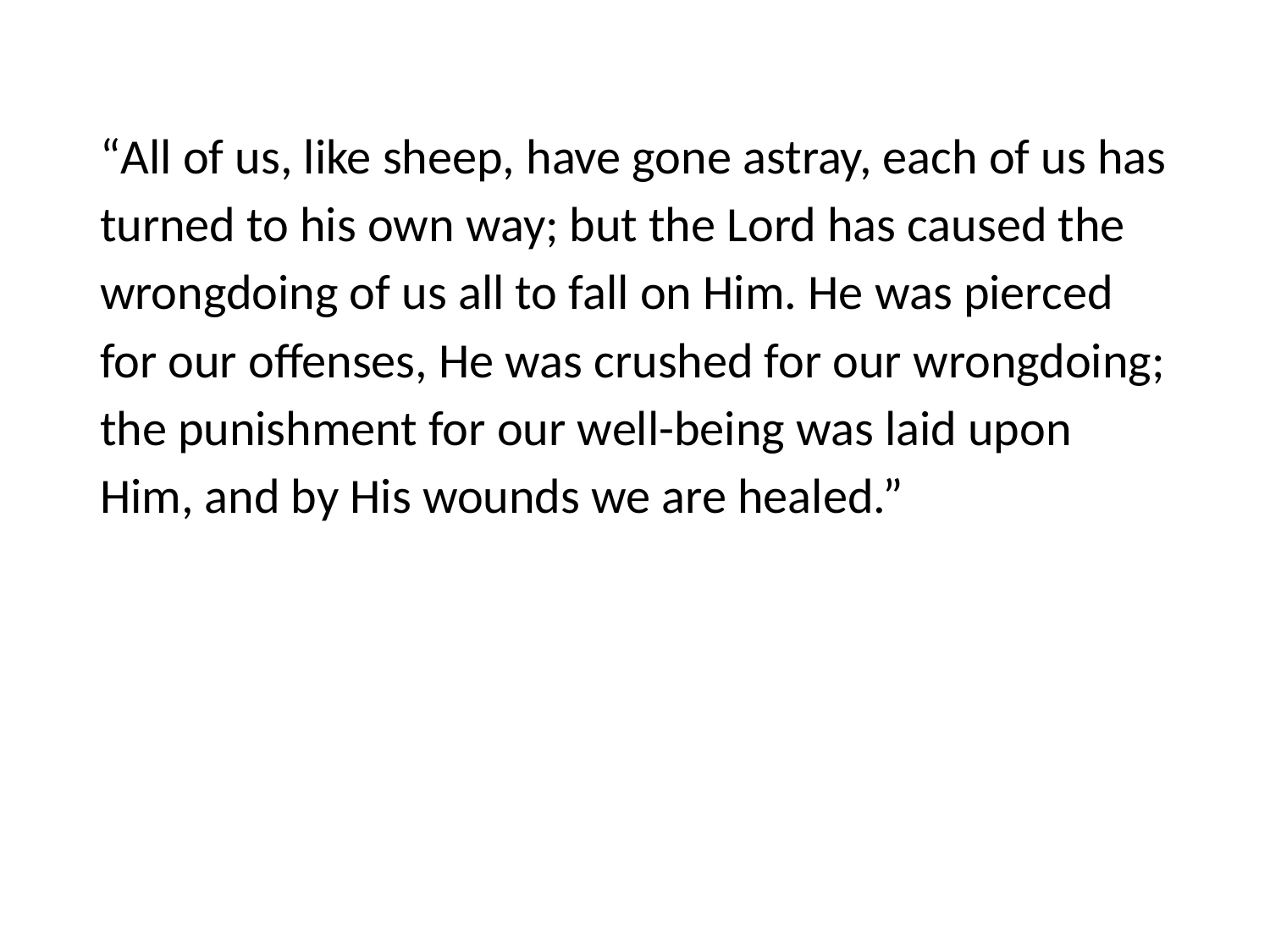

#

“All of us, like sheep, have gone astray, each of us has turned to his own way; but the Lord has caused the wrongdoing of us all to fall on Him. He was pierced for our offenses, He was crushed for our wrongdoing; the punishment for our well-being was laid upon Him, and by His wounds we are healed.”